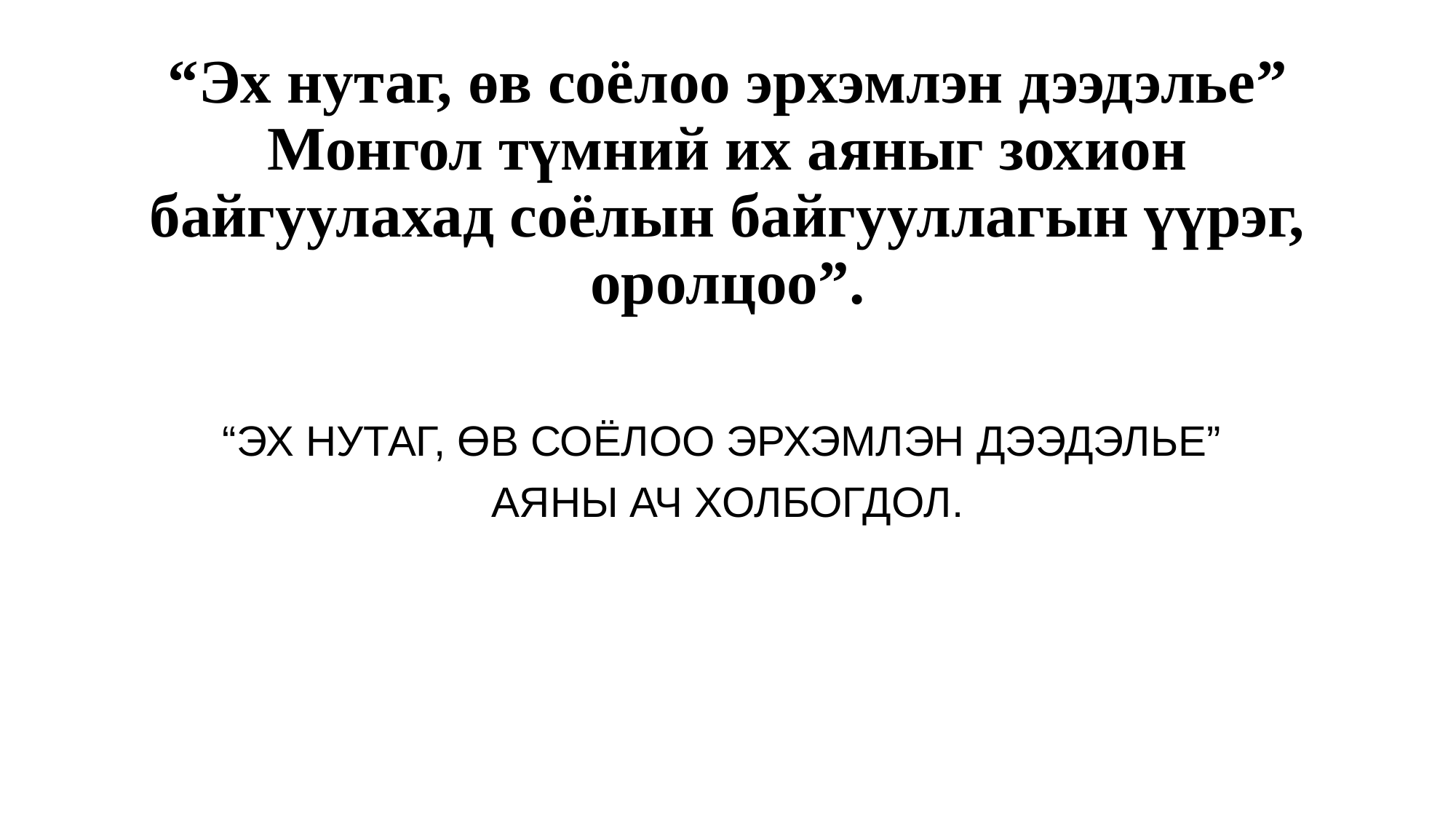

# “Эх нутаг, өв соёлоо эрхэмлэн дээдэлье” Монгол түмний их аяныг зохион байгуулахад соёлын байгууллагын үүрэг, оролцоо”.
“ЭХ НУТАГ, ӨВ СОЁЛОО ЭРХЭМЛЭН ДЭЭДЭЛЬЕ”
АЯНЫ АЧ ХОЛБОГДОЛ.